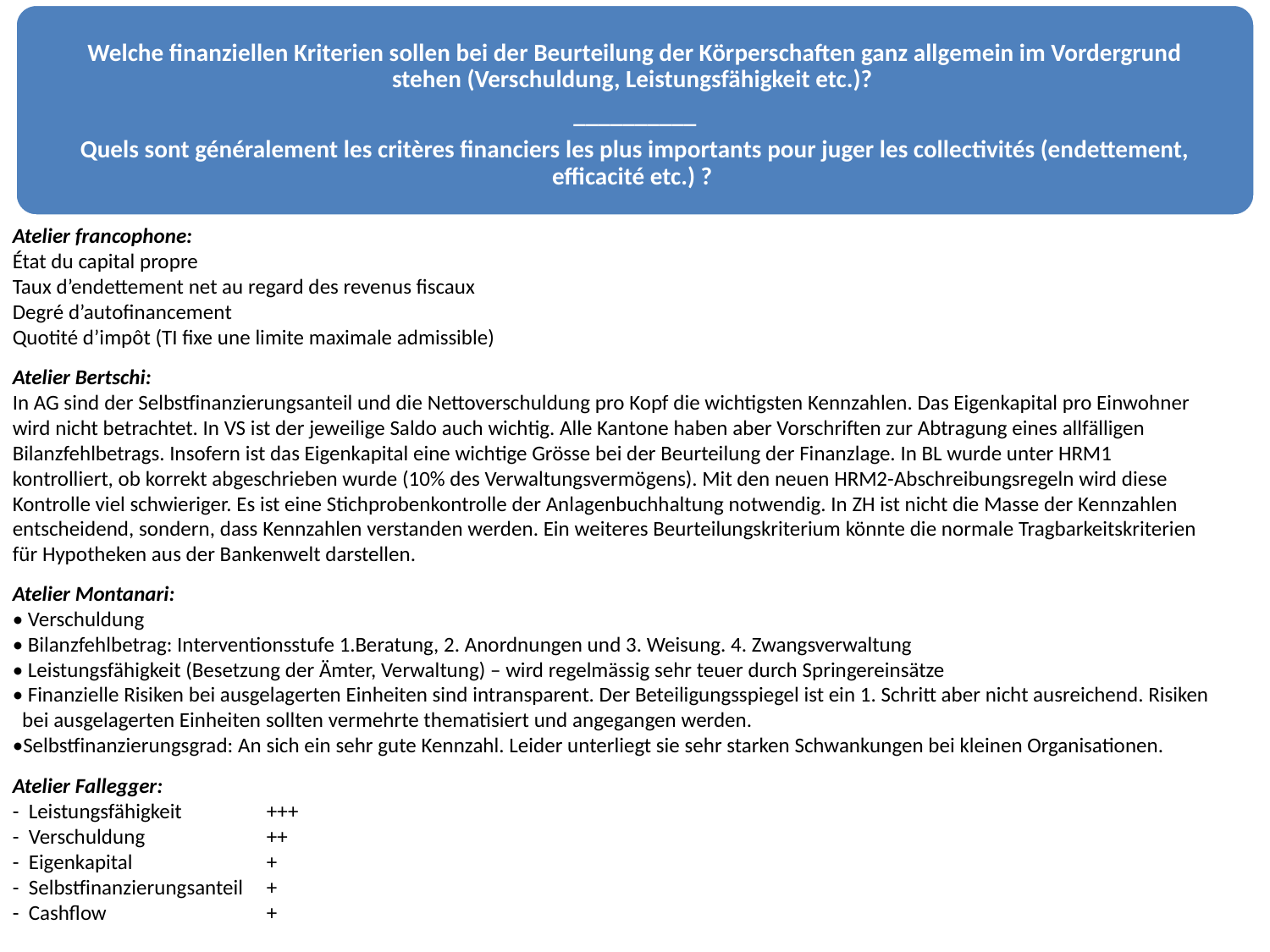

Welche finanziellen Kriterien sollen bei der Beurteilung der Körperschaften ganz allgemein im Vordergrund stehen (Verschuldung, Leistungsfähigkeit etc.)?
__________
Quels sont généralement les critères financiers les plus importants pour juger les collectivités (endettement, efficacité etc.) ?

Atelier francophone:
État du capital propre
Taux d’endettement net au regard des revenus fiscaux
Degré d’autofinancement
Quotité d’impôt (TI fixe une limite maximale admissible)
Atelier Bertschi:
In AG sind der Selbstfinanzierungsanteil und die Nettoverschuldung pro Kopf die wichtigsten Kennzahlen. Das Eigenkapital pro Einwohner wird nicht betrachtet. In VS ist der jeweilige Saldo auch wichtig. Alle Kantone haben aber Vorschriften zur Abtragung eines allfälligen Bilanzfehlbetrags. Insofern ist das Eigenkapital eine wichtige Grösse bei der Beurteilung der Finanzlage. In BL wurde unter HRM1 kontrolliert, ob korrekt abgeschrieben wurde (10% des Verwaltungsvermögens). Mit den neuen HRM2-Abschreibungsregeln wird diese Kontrolle viel schwieriger. Es ist eine Stichprobenkontrolle der Anlagenbuchhaltung notwendig. In ZH ist nicht die Masse der Kennzahlen entscheidend, sondern, dass Kennzahlen verstanden werden. Ein weiteres Beurteilungskriterium könnte die normale Tragbarkeitskriterien für Hypotheken aus der Bankenwelt darstellen.
Atelier Montanari:
• Verschuldung
• Bilanzfehlbetrag: Interventionsstufe 1.Beratung, 2. Anordnungen und 3. Weisung. 4. Zwangsverwaltung
• Leistungsfähigkeit (Besetzung der Ämter, Verwaltung) – wird regelmässig sehr teuer durch Springereinsätze
• Finanzielle Risiken bei ausgelagerten Einheiten sind intransparent. Der Beteiligungsspiegel ist ein 1. Schritt aber nicht ausreichend. Risiken      bei ausgelagerten Einheiten sollten vermehrte thematisiert und angegangen werden.
•Selbstfinanzierungsgrad: An sich ein sehr gute Kennzahl. Leider unterliegt sie sehr starken Schwankungen bei kleinen Organisationen.

Atelier Fallegger:
-  Leistungsfähigkeit	+++
-  Verschuldung	++
-  Eigenkapital		+
-  Selbstfinanzierungsanteil	+
-  Cashflow		+